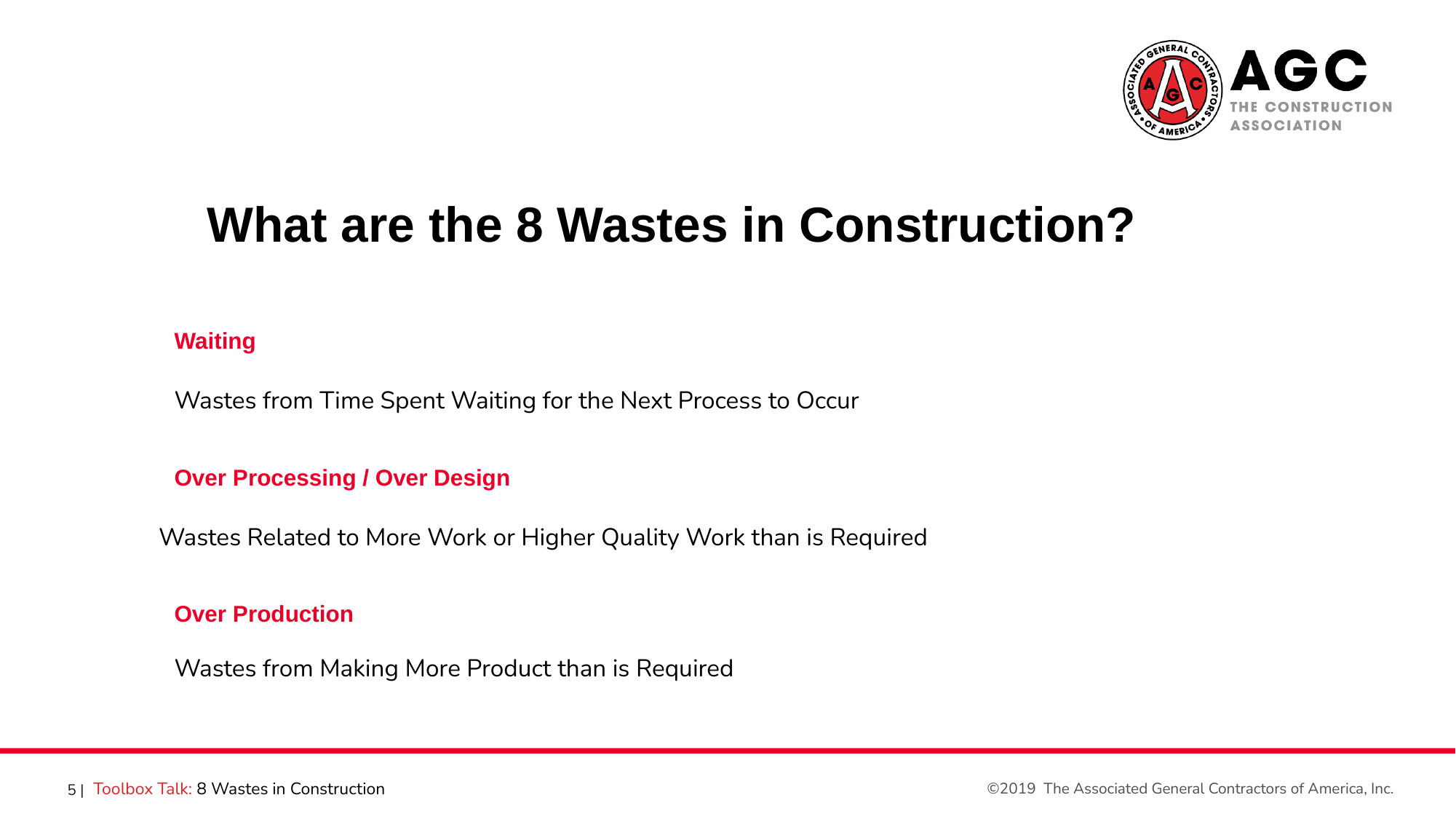

What are the 8 Wastes in Construction?
Waiting

Wastes from Time Spent Waiting for the Next Process to Occur
Over Processing / Over Design

Wastes Related to More Work or Higher Quality Work than is Required

Over Production

Wastes from Making More Product than is Required
Toolbox Talk: 8 Wastes in Construction